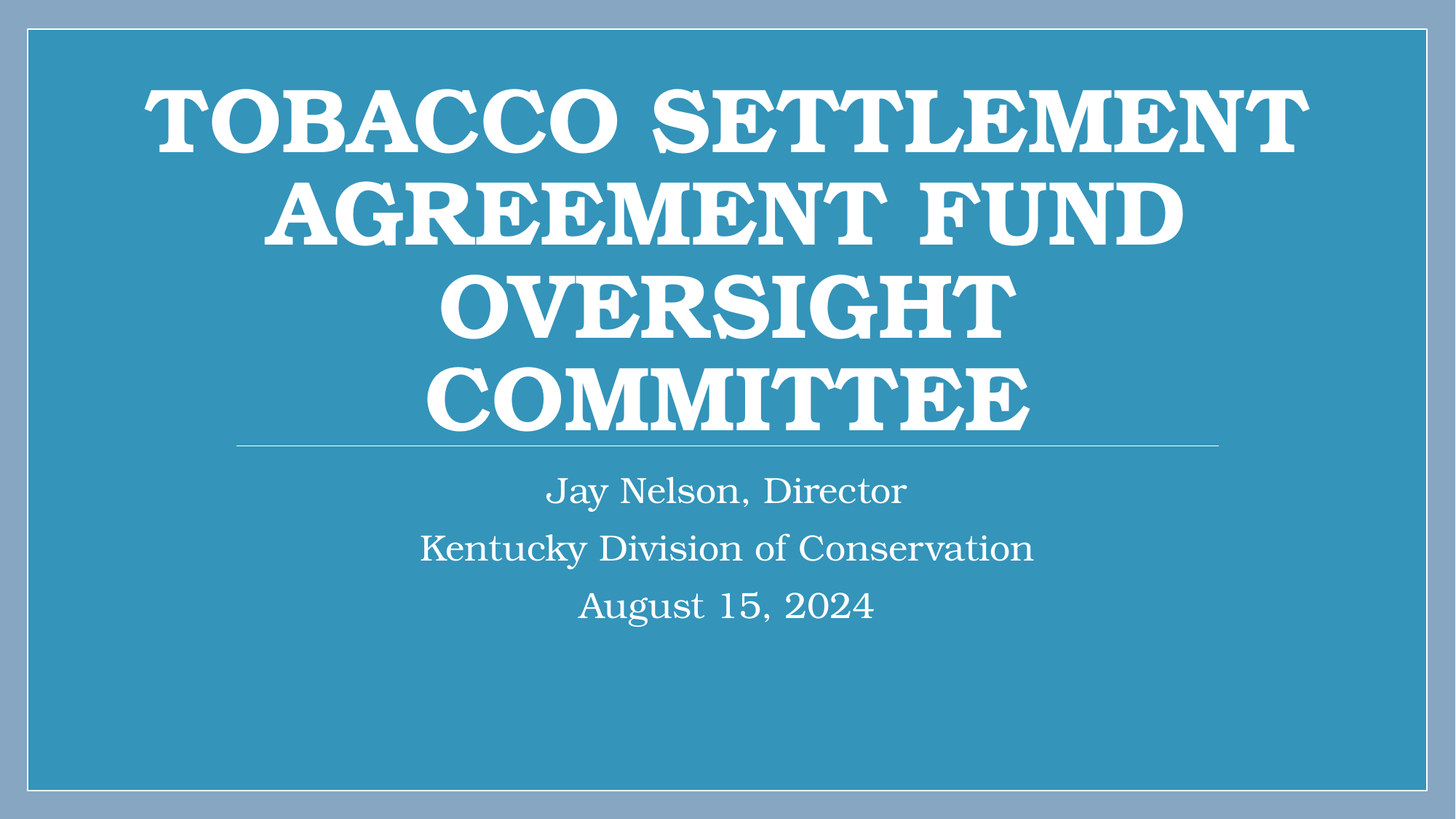

# Tobacco Settlement Agreement Fund Oversight Committee
Jay Nelson, Director
Kentucky Division of Conservation
August 15, 2024